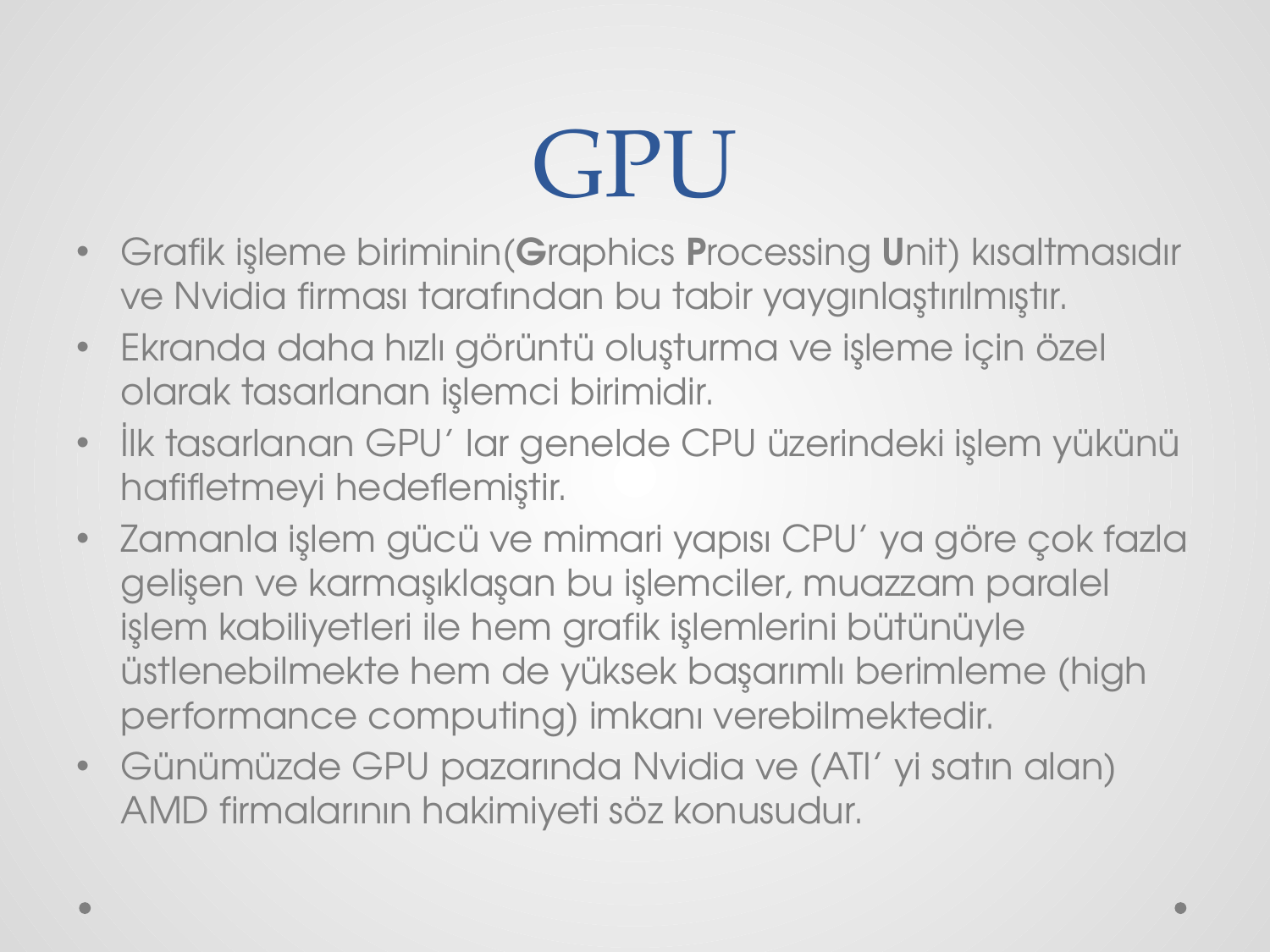

# GPU
Grafik işleme biriminin(Graphics Processing Unit) kısaltmasıdır ve Nvidia firması tarafından bu tabir yaygınlaştırılmıştır.
Ekranda daha hızlı görüntü oluşturma ve işleme için özel olarak tasarlanan işlemci birimidir.
İlk tasarlanan GPU’ lar genelde CPU üzerindeki işlem yükünü hafifletmeyi hedeflemiştir.
Zamanla işlem gücü ve mimari yapısı CPU’ ya göre çok fazla gelişen ve karmaşıklaşan bu işlemciler, muazzam paralel işlem kabiliyetleri ile hem grafik işlemlerini bütünüyle üstlenebilmekte hem de yüksek başarımlı berimleme (high performance computing) imkanı verebilmektedir.
Günümüzde GPU pazarında Nvidia ve (ATI’ yi satın alan) AMD firmalarının hakimiyeti söz konusudur.